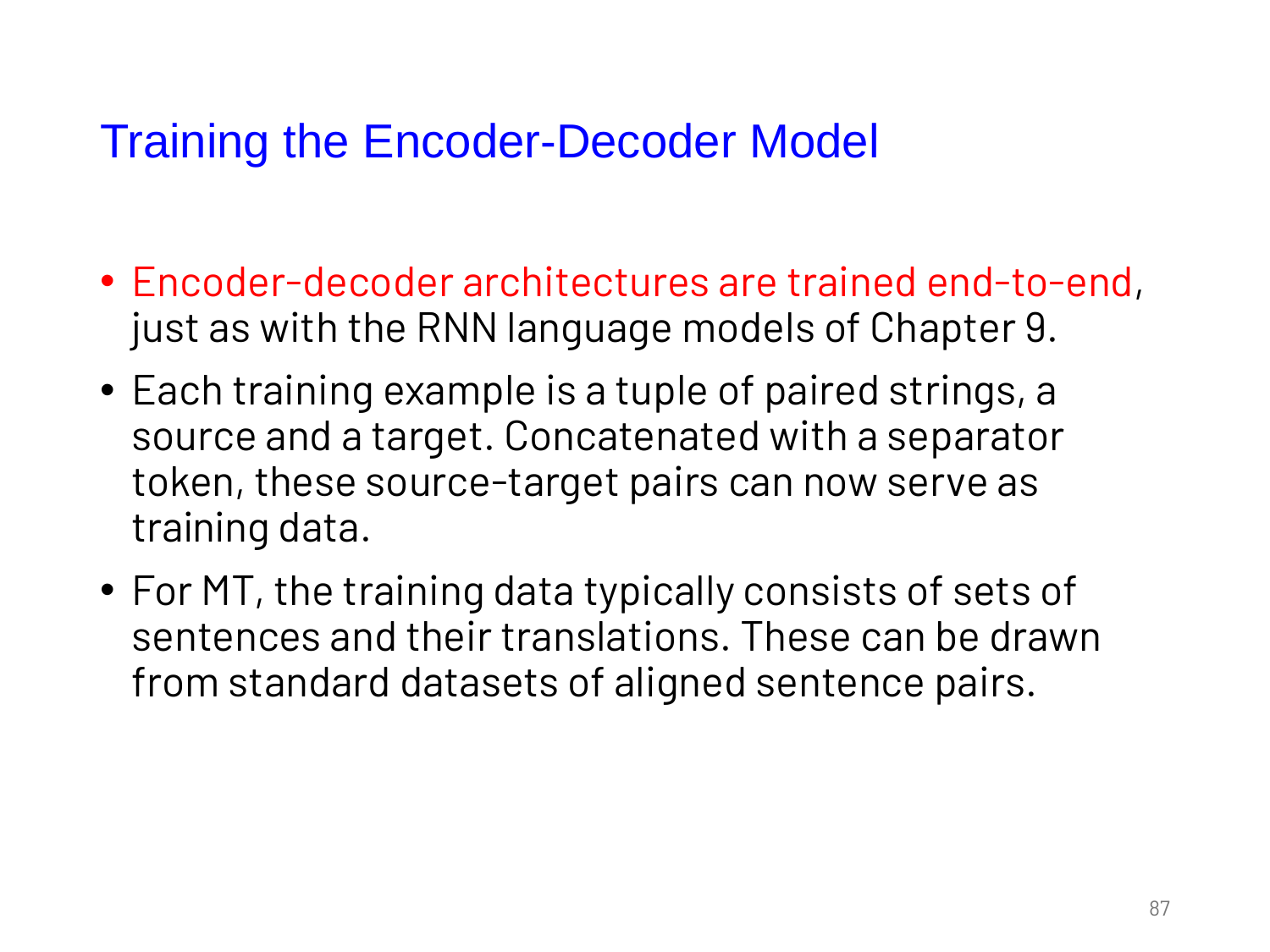

# Training the Encoder-Decoder Model
Encoder-decoder architectures are trained end-to-end, just as with the RNN language models of Chapter 9.
Each training example is a tuple of paired strings, a source and a target. Concatenated with a separator token, these source-target pairs can now serve as training data.
For MT, the training data typically consists of sets of sentences and their translations. These can be drawn from standard datasets of aligned sentence pairs.

87